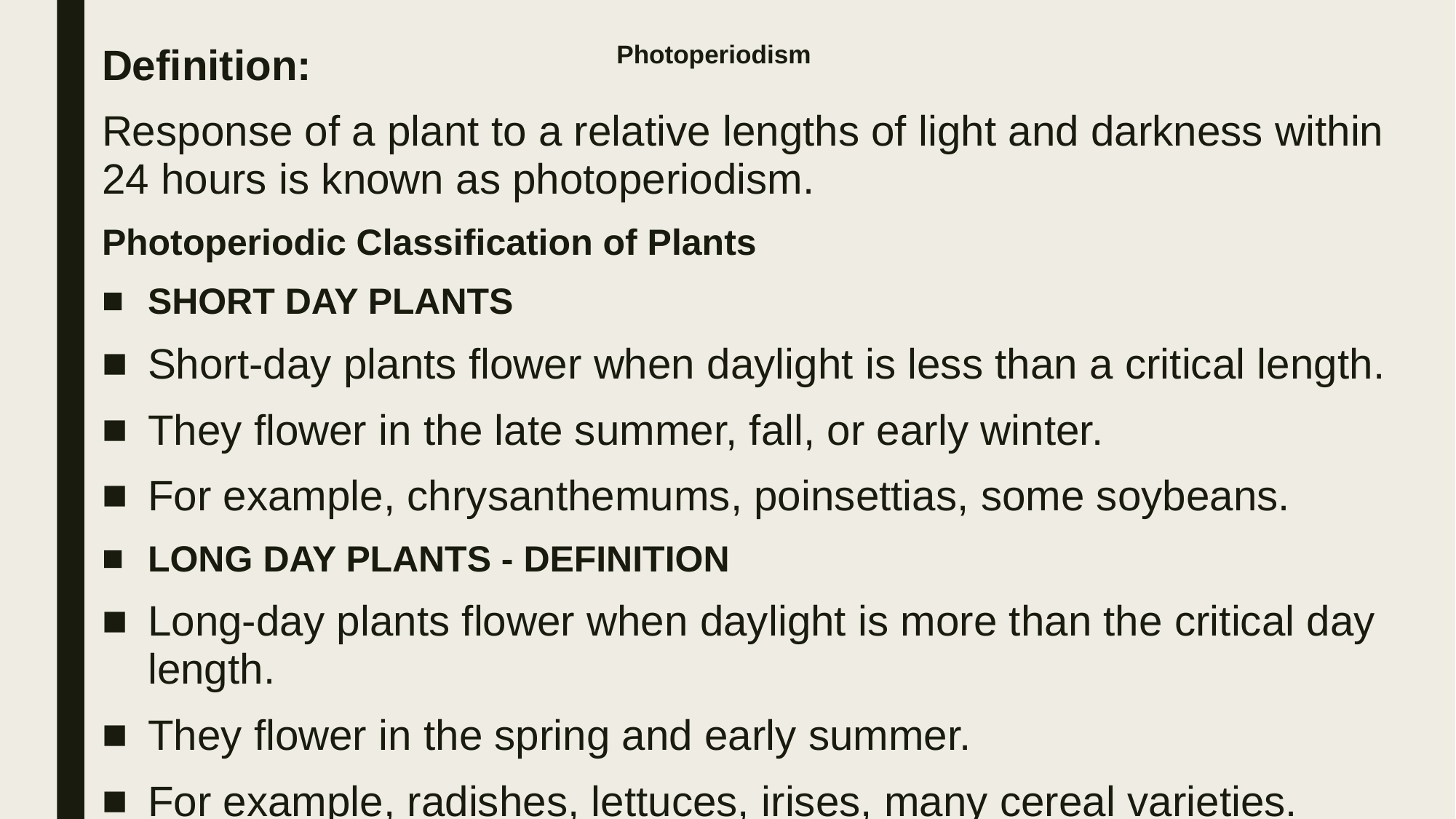

Definition:
Response of a plant to a relative lengths of light and darkness within 24 hours is known as photoperiodism.
Photoperiodic Classification of Plants
SHORT DAY PLANTS
Short-day plants flower when daylight is less than a critical length.
They flower in the late summer, fall, or early winter.
For example, chrysanthemums, poinsettias, some soybeans.
LONG DAY PLANTS - DEFINITION
Long-day plants flower when daylight is more than the critical day length.
They flower in the spring and early summer.
For example, radishes, lettuces, irises, many cereal varieties.

# Photoperiodism